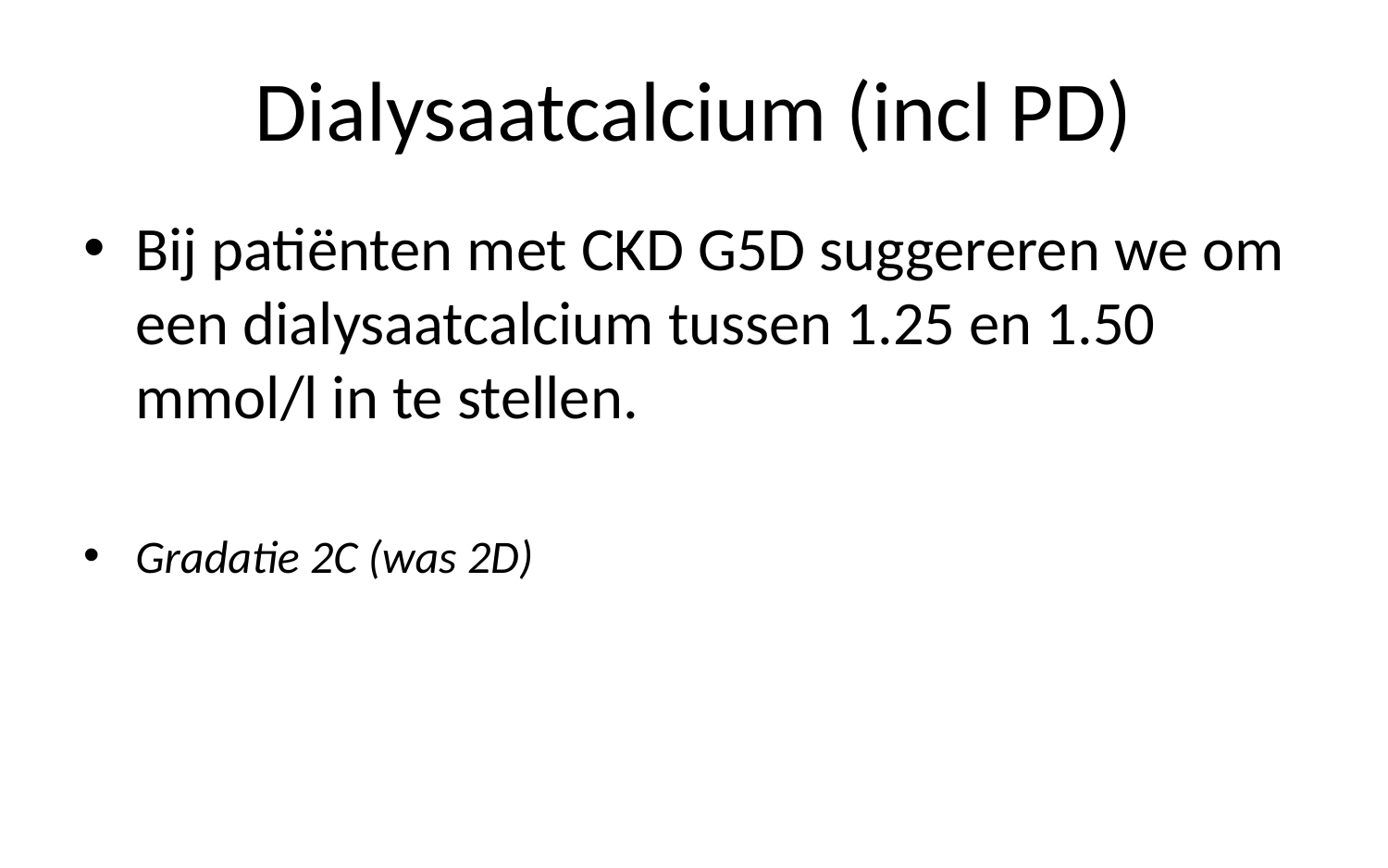

# Dialysaatcalcium (incl PD)
Bij patiënten met CKD G5D suggereren we om een dialysaatcalcium tussen 1.25 en 1.50 mmol/l in te stellen.

Gradatie 2C (was 2D)